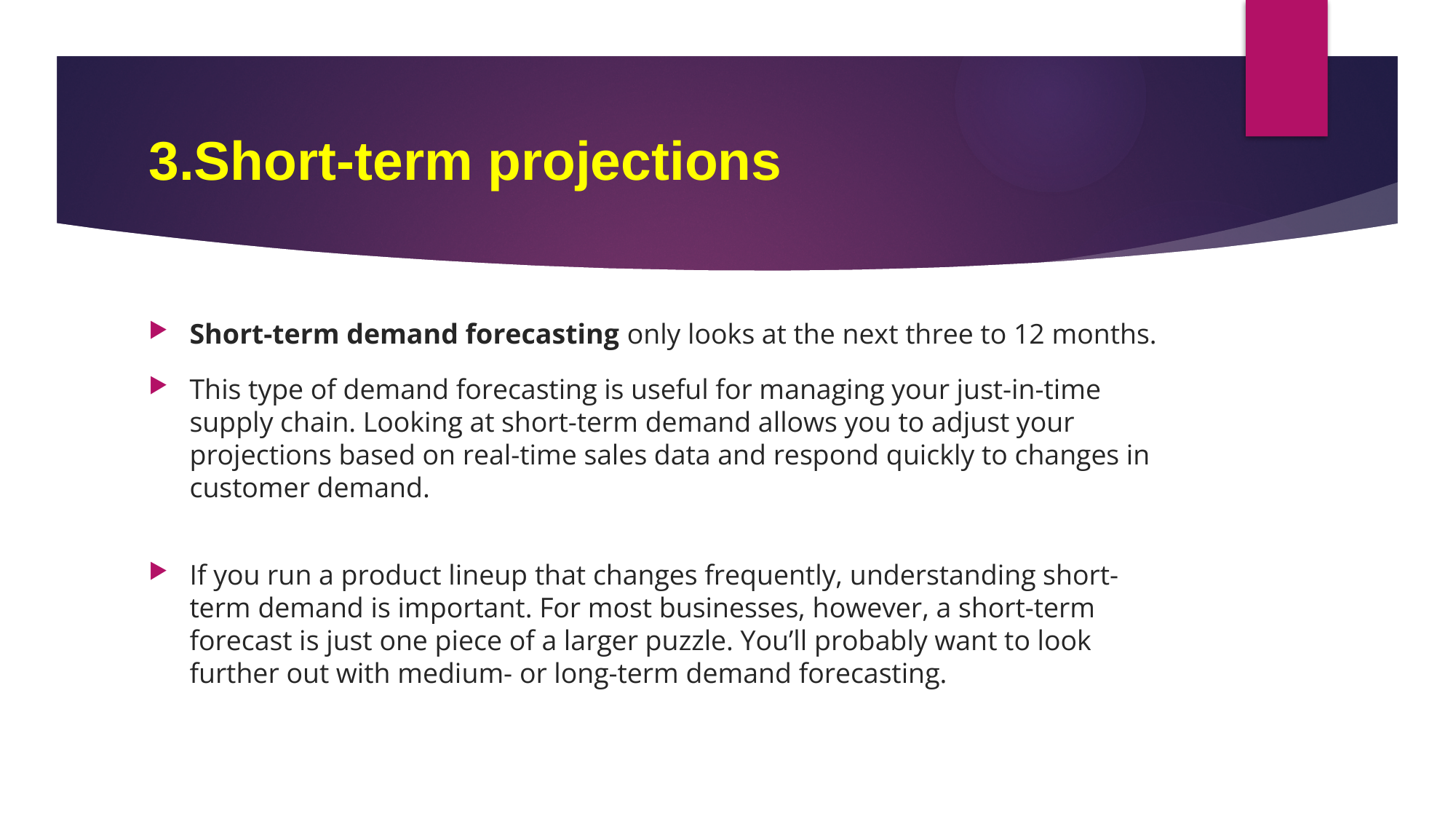

# 3.Short-term projections
Short-term demand forecasting only looks at the next three to 12 months.
This type of demand forecasting is useful for managing your just-in-time supply chain. Looking at short-term demand allows you to adjust your projections based on real-time sales data and respond quickly to changes in customer demand.
If you run a product lineup that changes frequently, understanding short-term demand is important. For most businesses, however, a short-term forecast is just one piece of a larger puzzle. You’ll probably want to look further out with medium- or long-term demand forecasting.